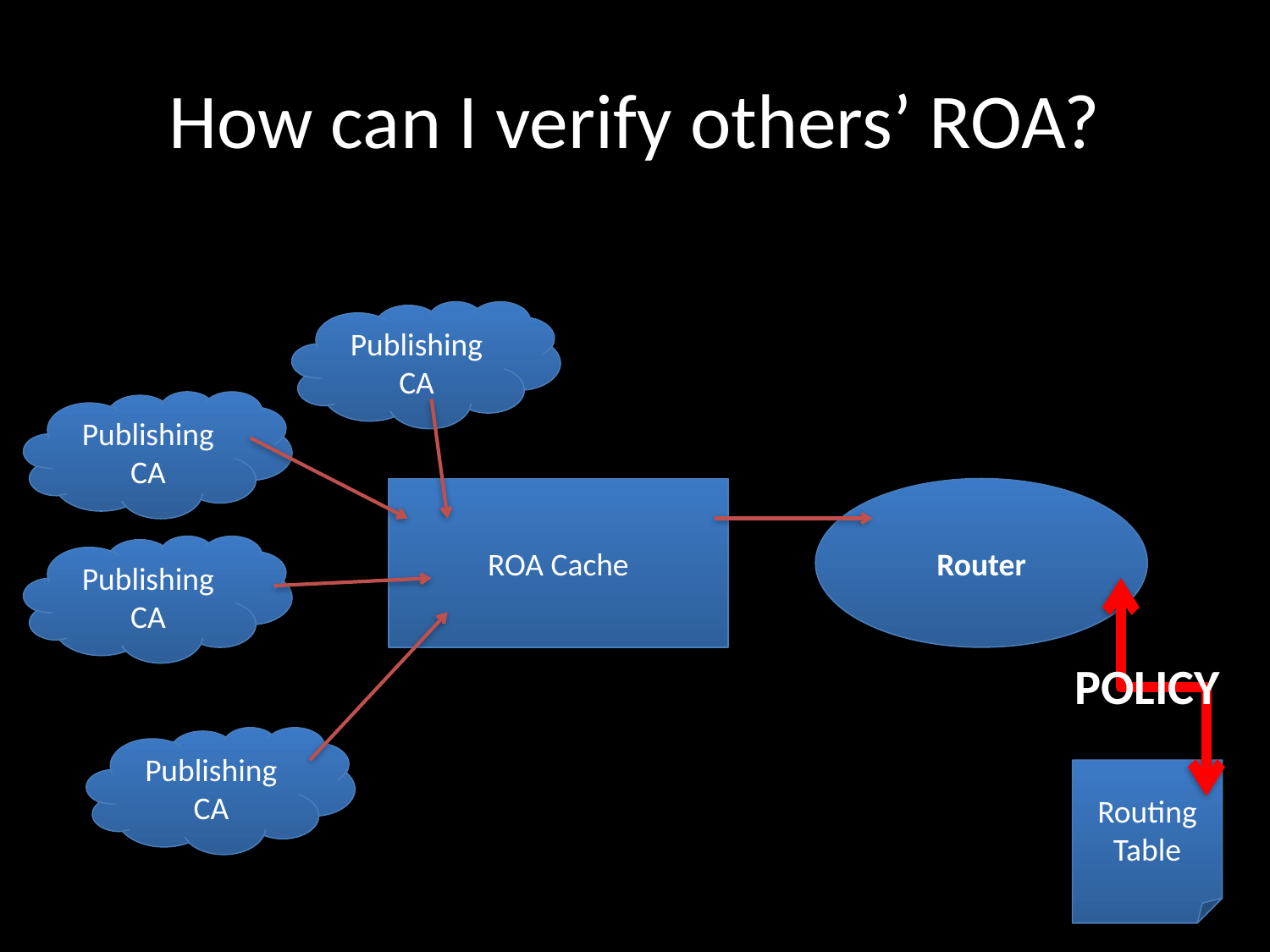

# How can I verify others’ ROA?
Publishing CA
Publishing CA
ROA Cache
Router
Publishing CA
POLICY
Publishing CA
Routing Table